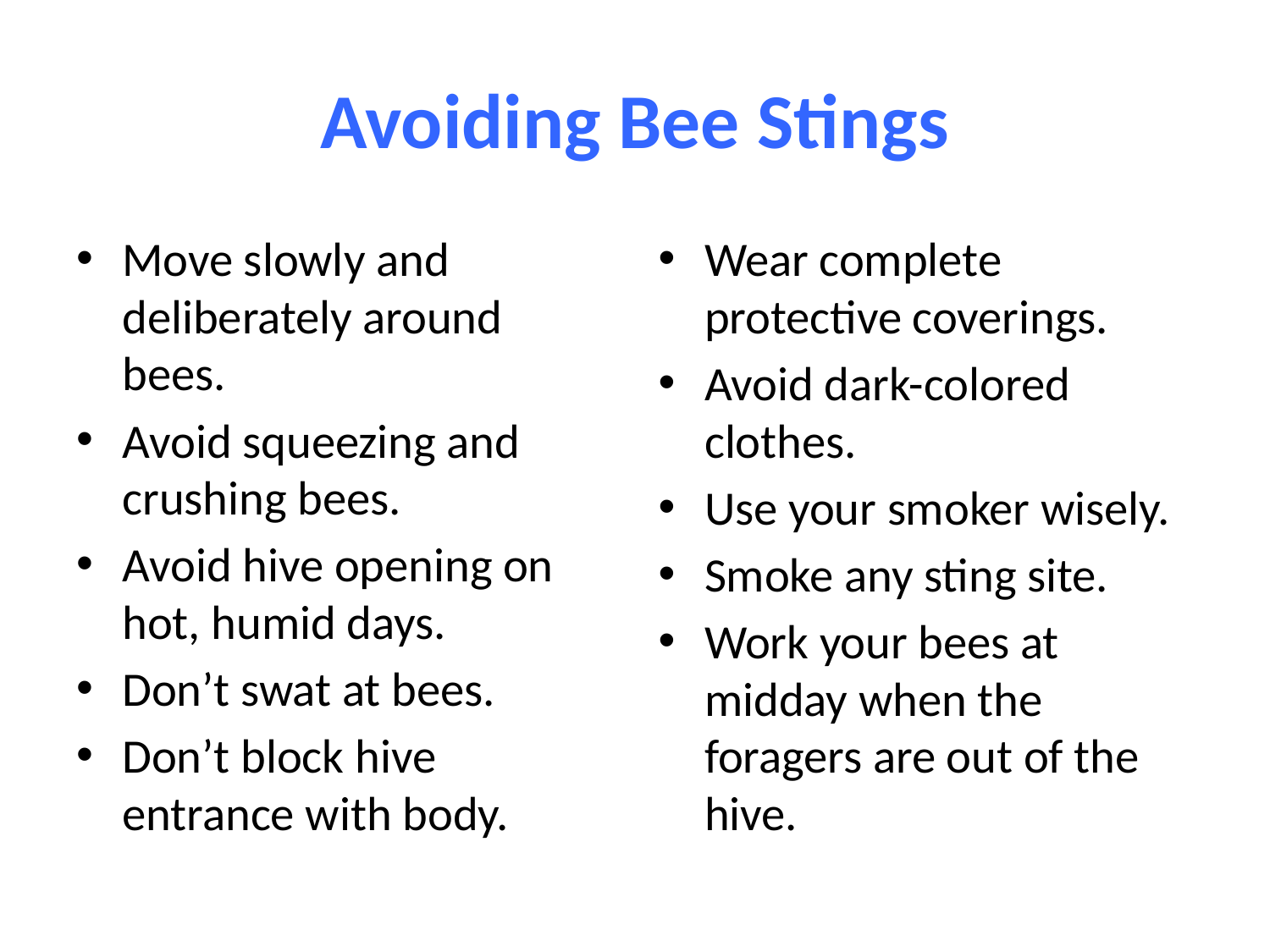

# Avoiding Bee Stings
Move slowly and deliberately around bees.
Avoid squeezing and crushing bees.
Avoid hive opening on hot, humid days.
Don’t swat at bees.
Don’t block hive entrance with body.
Wear complete protective coverings.
Avoid dark-colored clothes.
Use your smoker wisely.
Smoke any sting site.
Work your bees at midday when the foragers are out of the hive.